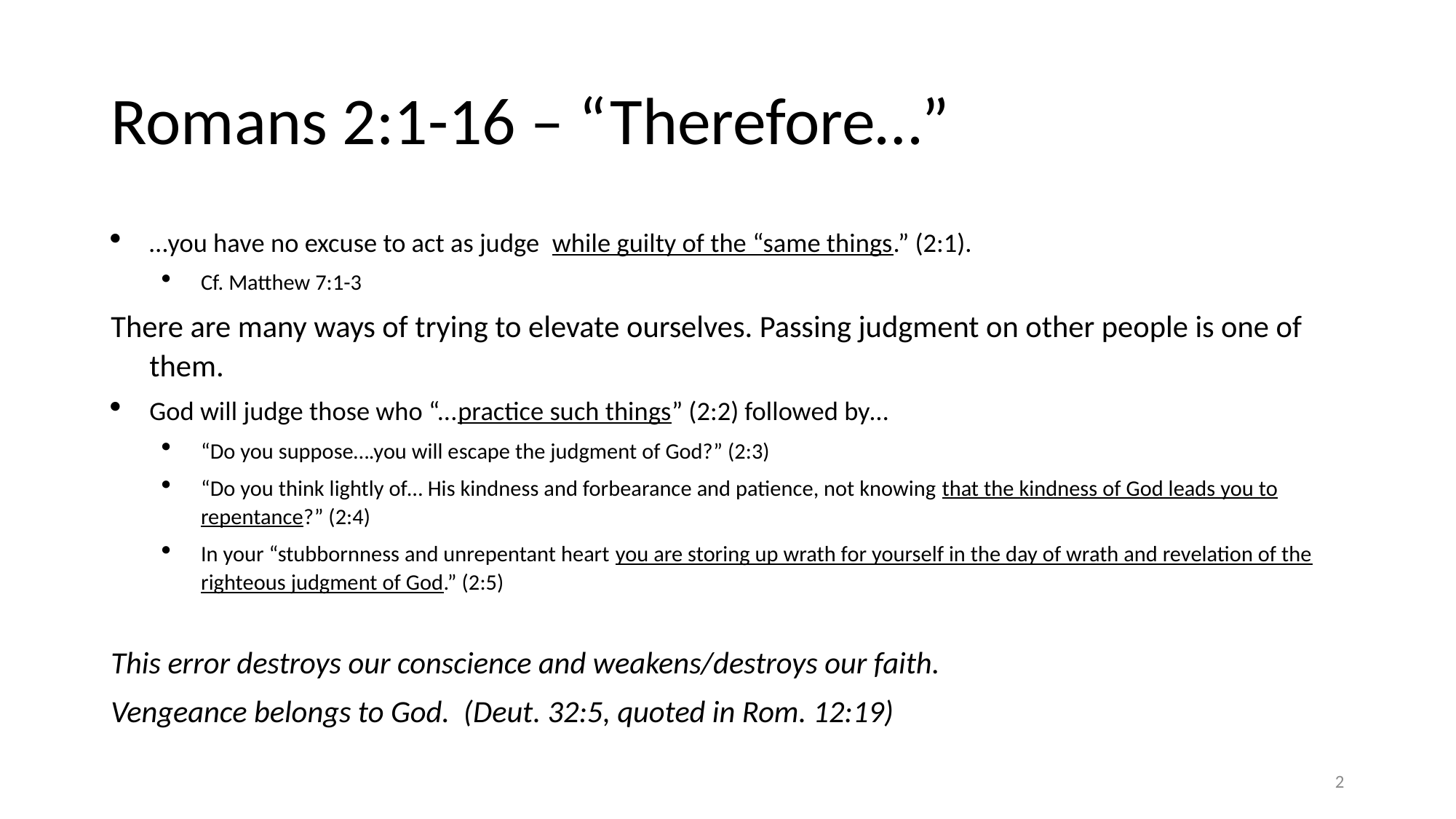

# Romans 2:1-16 – “Therefore…”
…you have no excuse to act as judge  while guilty of the “same things.” (2:1).
Cf. Matthew 7:1-3
There are many ways of trying to elevate ourselves. Passing judgment on other people is one of them.
God will judge those who “...practice such things” (2:2) followed by…
“Do you suppose….you will escape the judgment of God?” (2:3)
“Do you think lightly of… His kindness and forbearance and patience, not knowing that the kindness of God leads you to repentance?” (2:4)
In your “stubbornness and unrepentant heart you are storing up wrath for yourself in the day of wrath and revelation of the righteous judgment of God.” (2:5)

This error destroys our conscience and weakens/destroys our faith.
Vengeance belongs to God.  (Deut. 32:5, quoted in Rom. 12:19)

2